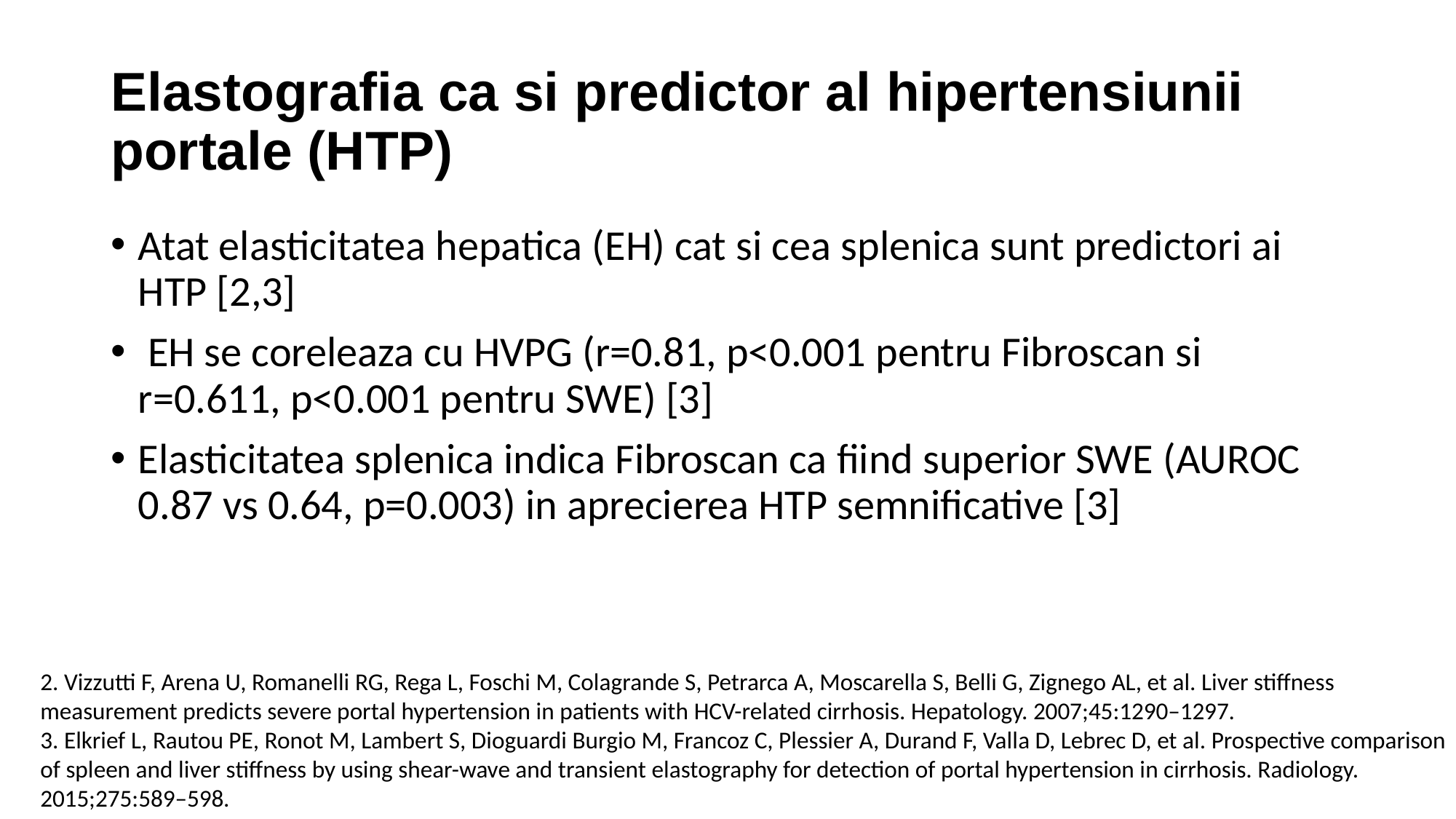

# Elastografia ca si predictor al hipertensiunii portale (HTP)
Atat elasticitatea hepatica (EH) cat si cea splenica sunt predictori ai HTP [2,3]
 EH se coreleaza cu HVPG (r=0.81, p<0.001 pentru Fibroscan si r=0.611, p<0.001 pentru SWE) [3]
Elasticitatea splenica indica Fibroscan ca fiind superior SWE (AUROC 0.87 vs 0.64, p=0.003) in aprecierea HTP semnificative [3]

2. Vizzutti F, Arena U, Romanelli RG, Rega L, Foschi M, Colagrande S, Petrarca A, Moscarella S, Belli G, Zignego AL, et al. Liver stiffness
measurement predicts severe portal hypertension in patients with HCV-related cirrhosis. Hepatology. 2007;45:1290–1297.
3. Elkrief L, Rautou PE, Ronot M, Lambert S, Dioguardi Burgio M, Francoz C, Plessier A, Durand F, Valla D, Lebrec D, et al. Prospective comparison
of spleen and liver stiffness by using shear-wave and transient elastography for detection of portal hypertension in cirrhosis. Radiology.
2015;275:589–598.